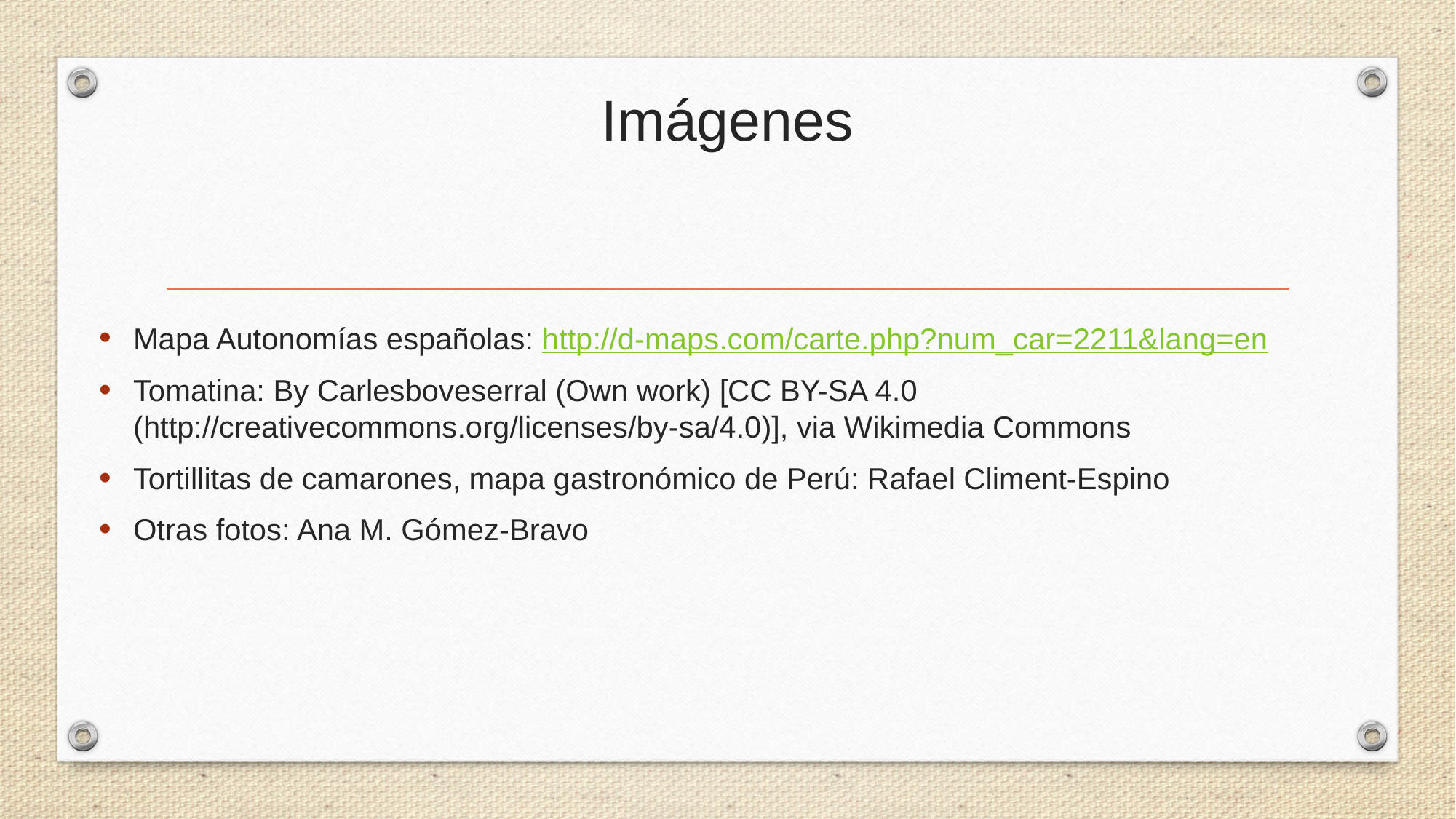

# Imágenes
Mapa Autonomías españolas: http://d-maps.com/carte.php?num_car=2211&lang=en
Tomatina: By Carlesboveserral (Own work) [CC BY-SA 4.0 (http://creativecommons.org/licenses/by-sa/4.0)], via Wikimedia Commons
Tortillitas de camarones, mapa gastronómico de Perú: Rafael Climent-Espino
Otras fotos: Ana M. Gómez-Bravo